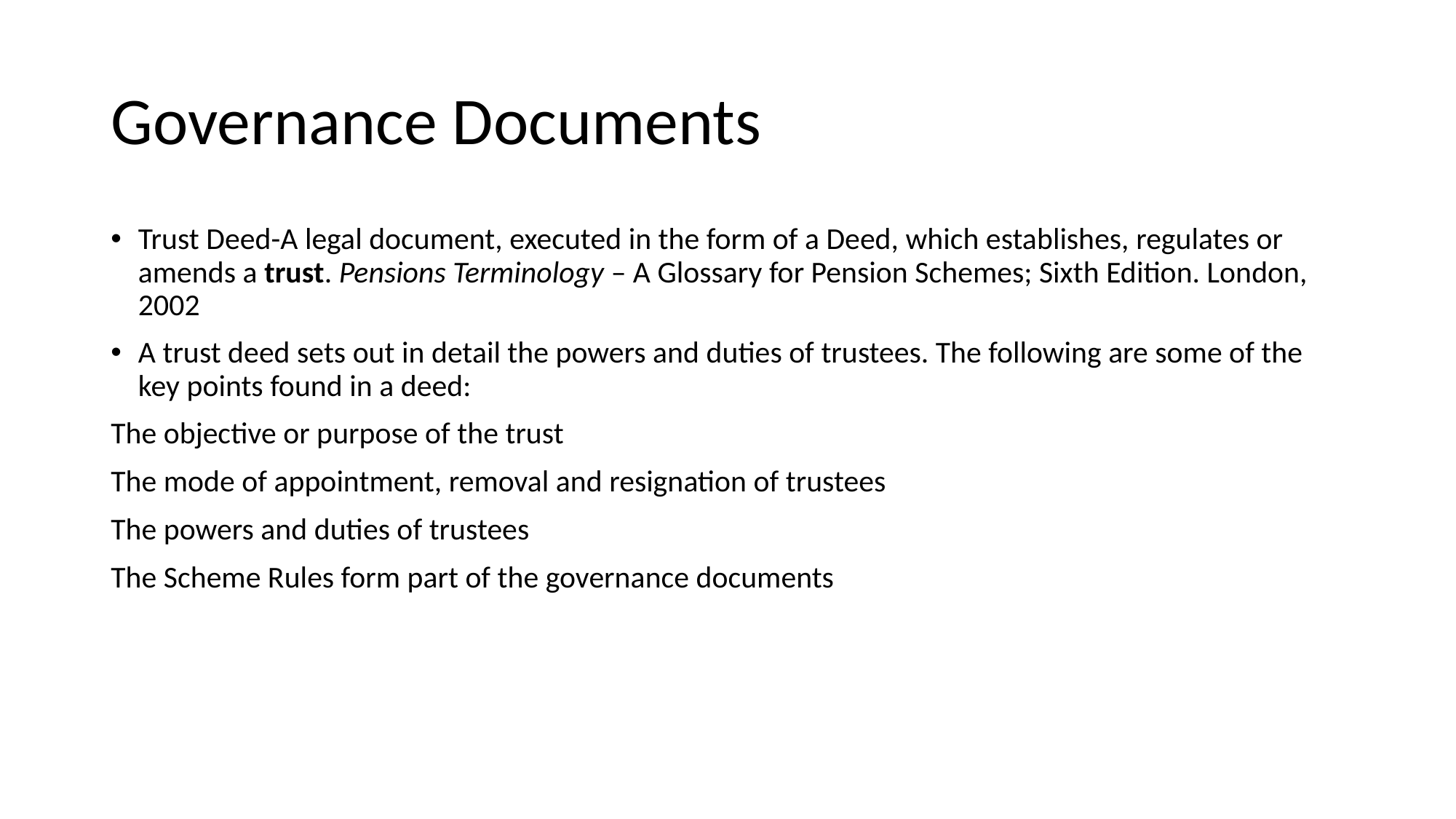

# Governance Documents
Trust Deed-A legal document, executed in the form of a Deed, which establishes, regulates or amends a trust. Pensions Terminology – A Glossary for Pension Schemes; Sixth Edition. London, 2002
A trust deed sets out in detail the powers and duties of trustees. The following are some of the key points found in a deed:
The objective or purpose of the trust
The mode of appointment, removal and resignation of trustees
The powers and duties of trustees
The Scheme Rules form part of the governance documents